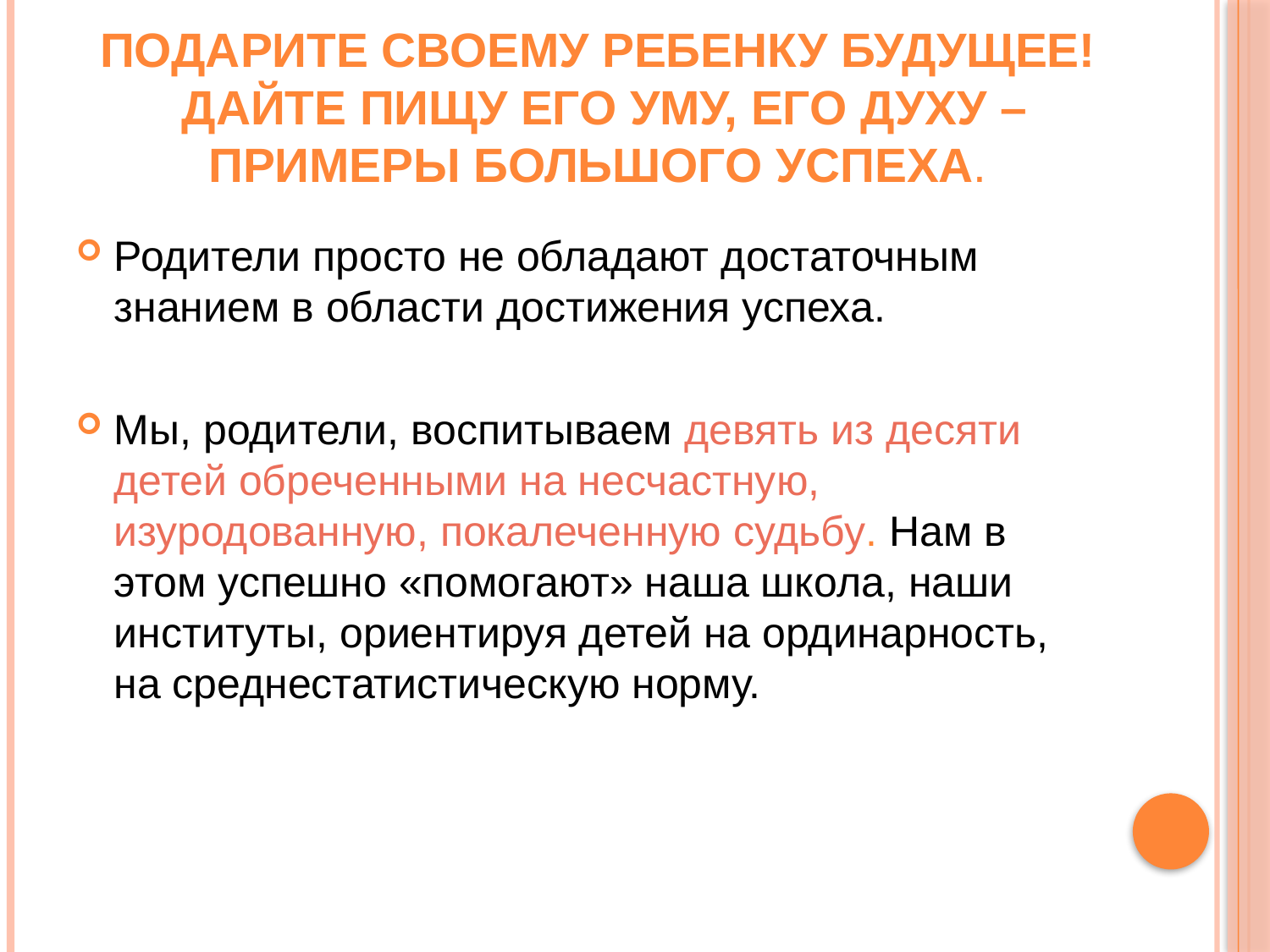

# Подарите своему ребенку будущее! Дайте пищу его уму, его духу – примеры большого успеха.
Родители просто не обладают достаточным знанием в области достижения успеха.

Мы, родители, воспитываем девять из десяти детей обреченными на несчастную, изуродованную, покалеченную судьбу. Нам в этом успешно «помогают» наша школа, наши институты, ориентируя детей на ординарность, на среднестатистическую норму.